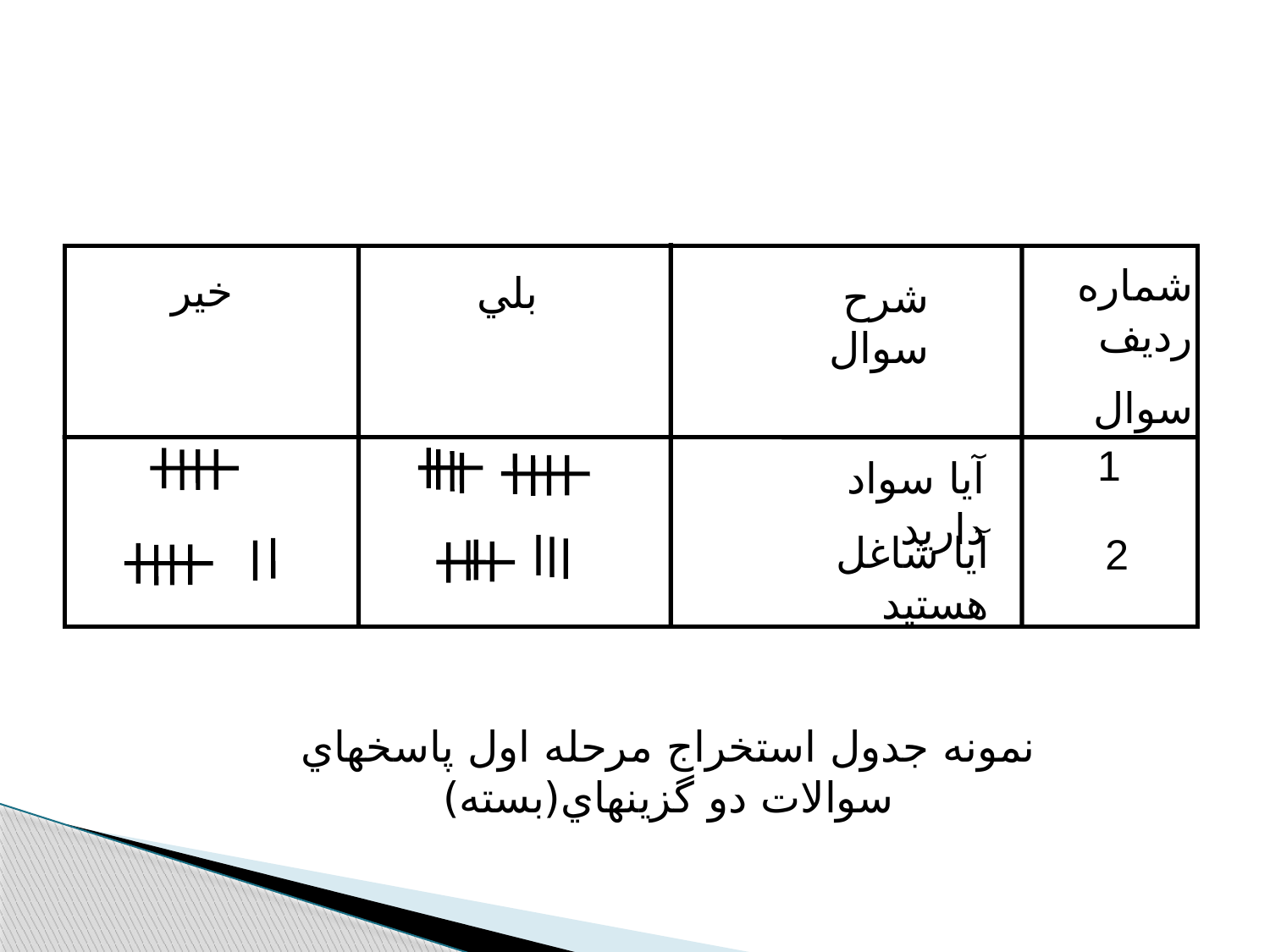

شماره رديف
سوال
خير
بلي
شرح سوال
1

آيا سواد داريد

آيا شاغل هستيد
2

نمونه جدول استخراج مرحله اول پاسخهاي سوالات دو گزينه‫اي(بسته)